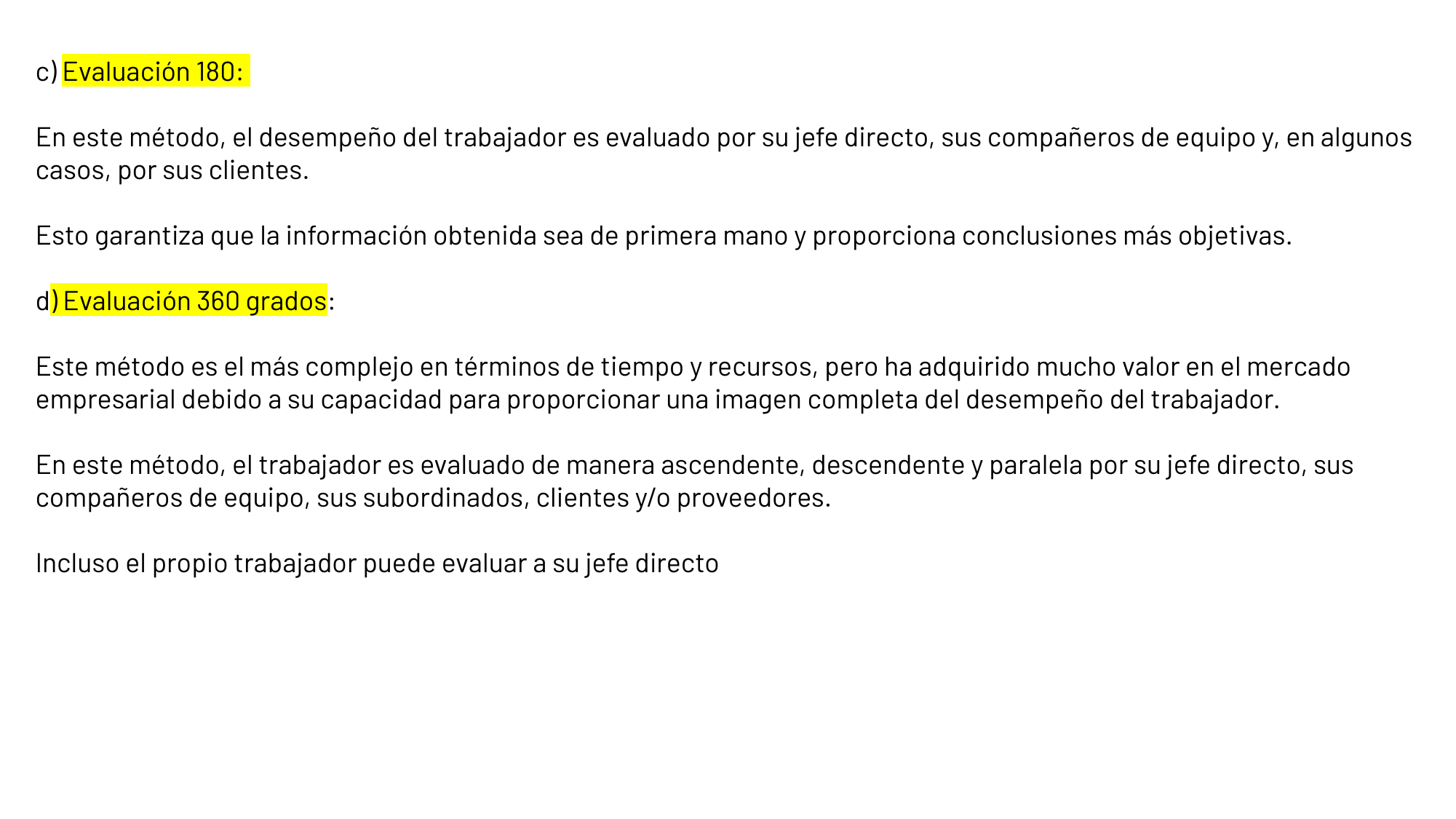

c) Evaluación 180:

En este método, el desempeño del trabajador es evaluado por su jefe directo, sus compañeros de equipo y, en algunos casos, por sus clientes.

Esto garantiza que la información obtenida sea de primera mano y proporciona conclusiones más objetivas.

d) Evaluación 360 grados:

Este método es el más complejo en términos de tiempo y recursos, pero ha adquirido mucho valor en el mercado empresarial debido a su capacidad para proporcionar una imagen completa del desempeño del trabajador.

En este método, el trabajador es evaluado de manera ascendente, descendente y paralela por su jefe directo, sus compañeros de equipo, sus subordinados, clientes y/o proveedores.

Incluso el propio trabajador puede evaluar a su jefe directo